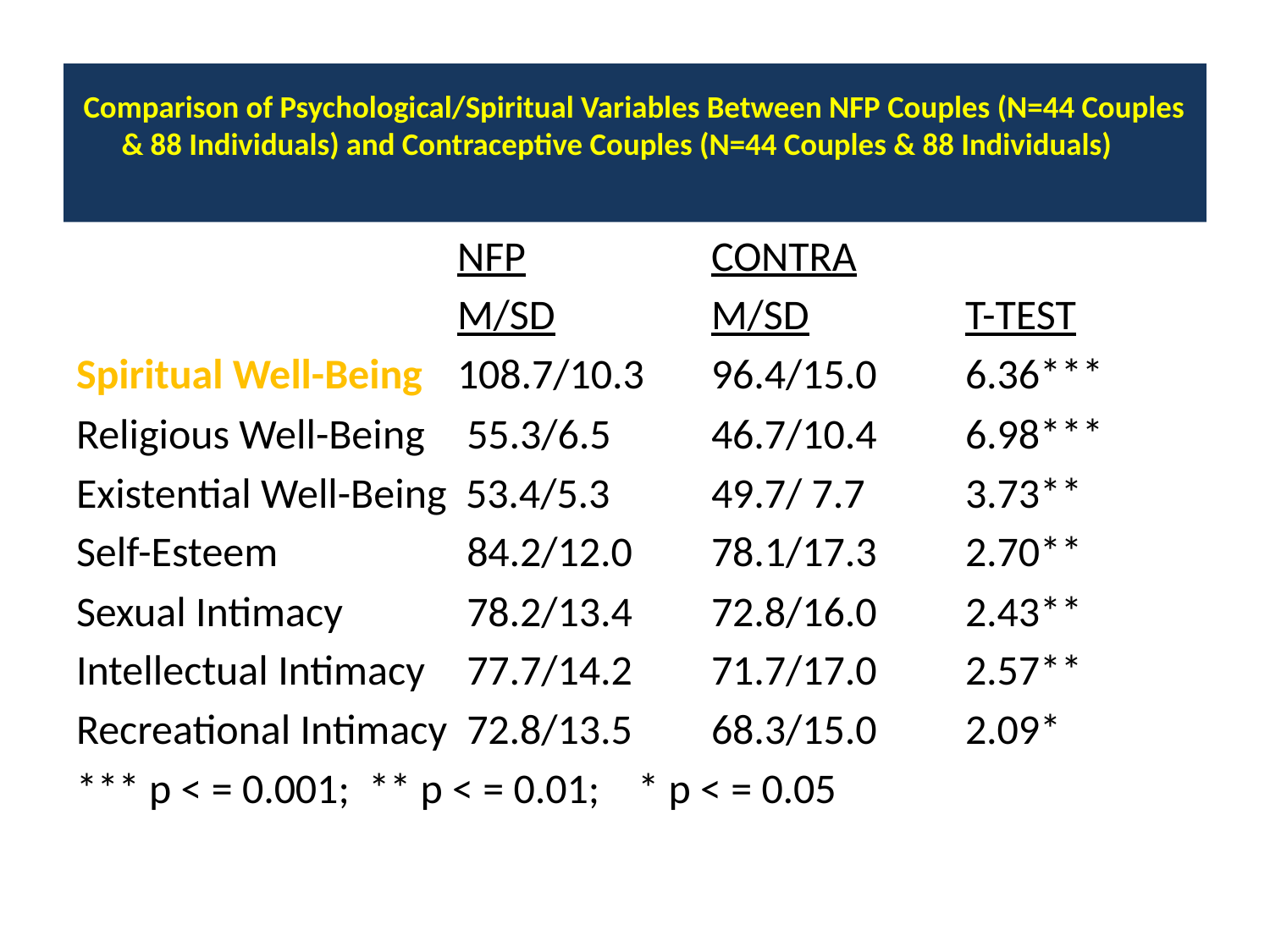

# Comparison of Psychological/Spiritual Variables Between NFP Couples (N=44 Couples & 88 Individuals) and Contraceptive Couples (N=44 Couples & 88 Individuals)
 			NFP		CONTRA
			M/SD		M/SD		T-TEST
Spiritual Well-Being	108.7/10.3	96.4/15.0	6.36***
Religious Well-Being	 55.3/6.5	46.7/10.4	6.98***
Existential Well-Being  53.4/5.3	49.7/ 7.7	3.73**
Self-Esteem	  	 84.2/12.0	78.1/17.3	2.70**
Sexual Intimacy	 78.2/13.4	72.8/16.0	2.43**
Intellectual Intimacy	 77.7/14.2	71.7/17.0	2.57**
Recreational Intimacy	 72.8/13.5	68.3/15.0	2.09*
*** p < = 0.001;  ** p < = 0.01;    * p < = 0.05